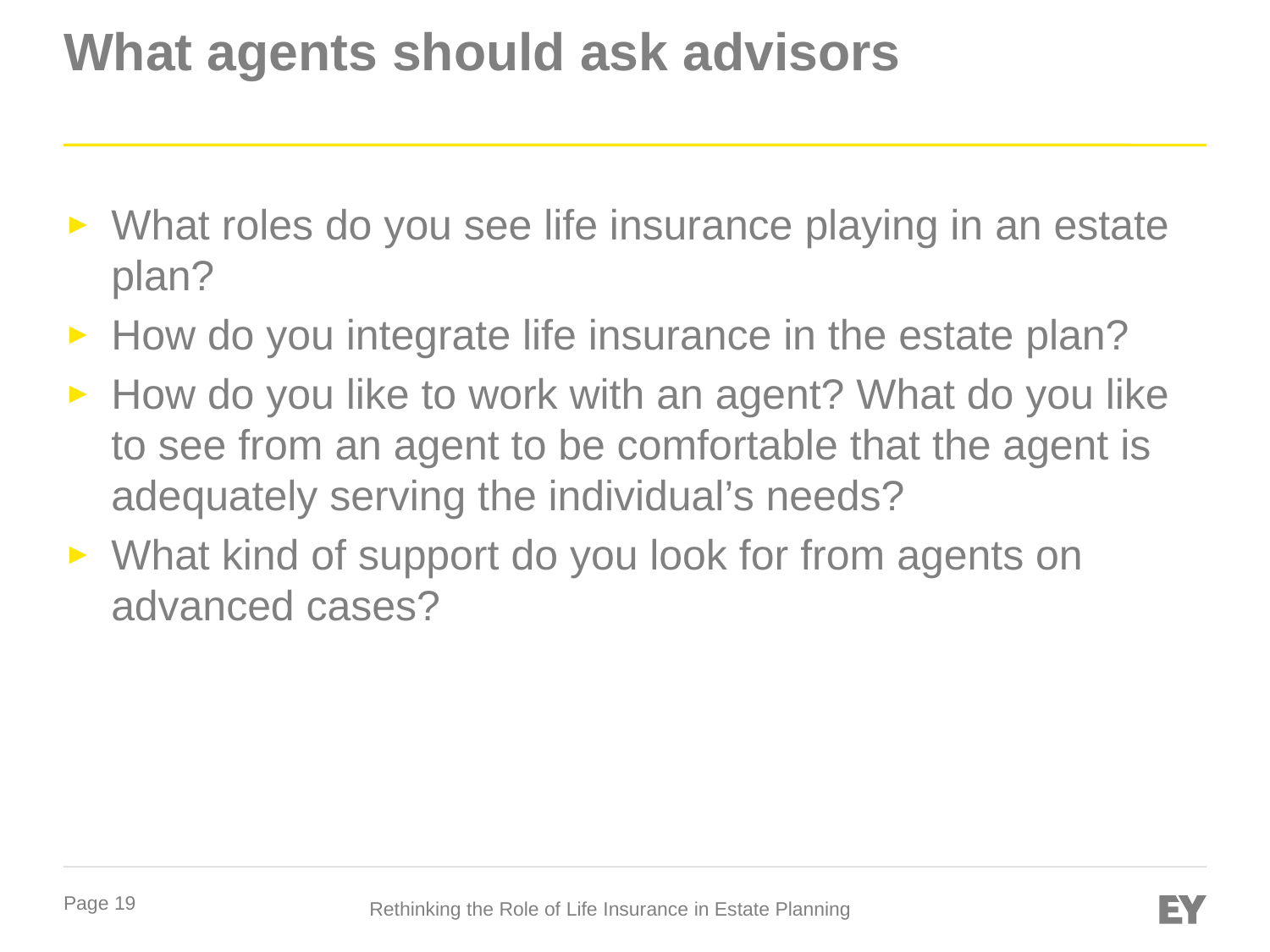

# What agents should ask advisors
What roles do you see life insurance playing in an estate plan?
How do you integrate life insurance in the estate plan?
How do you like to work with an agent? What do you like to see from an agent to be comfortable that the agent is adequately serving the individual’s needs?
What kind of support do you look for from agents on advanced cases?